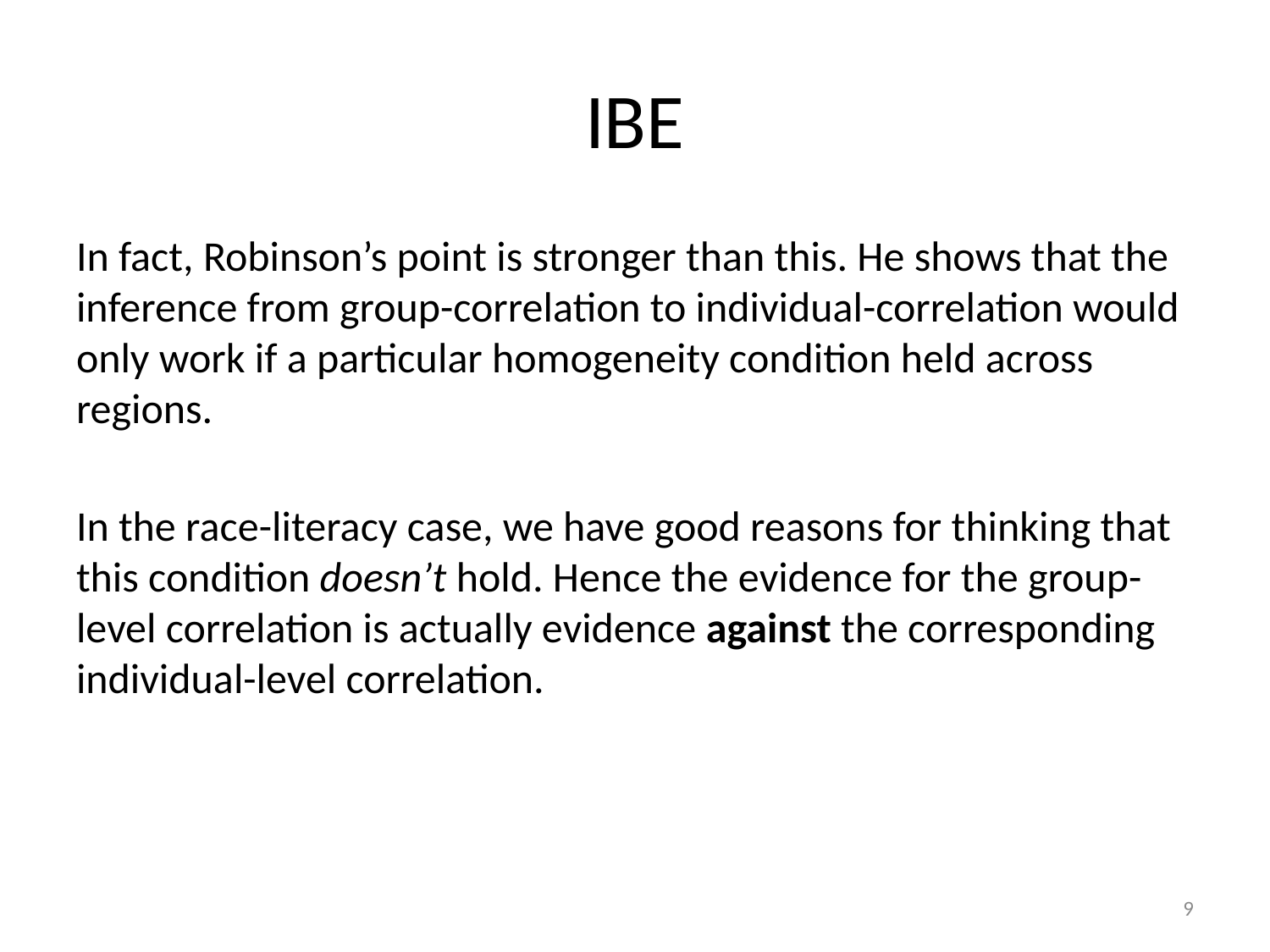

# IBE
In fact, Robinson’s point is stronger than this. He shows that the inference from group-correlation to individual-correlation would only work if a particular homogeneity condition held across regions.

In the race-literacy case, we have good reasons for thinking that this condition doesn’t hold. Hence the evidence for the group-level correlation is actually evidence against the corresponding individual-level correlation.
9